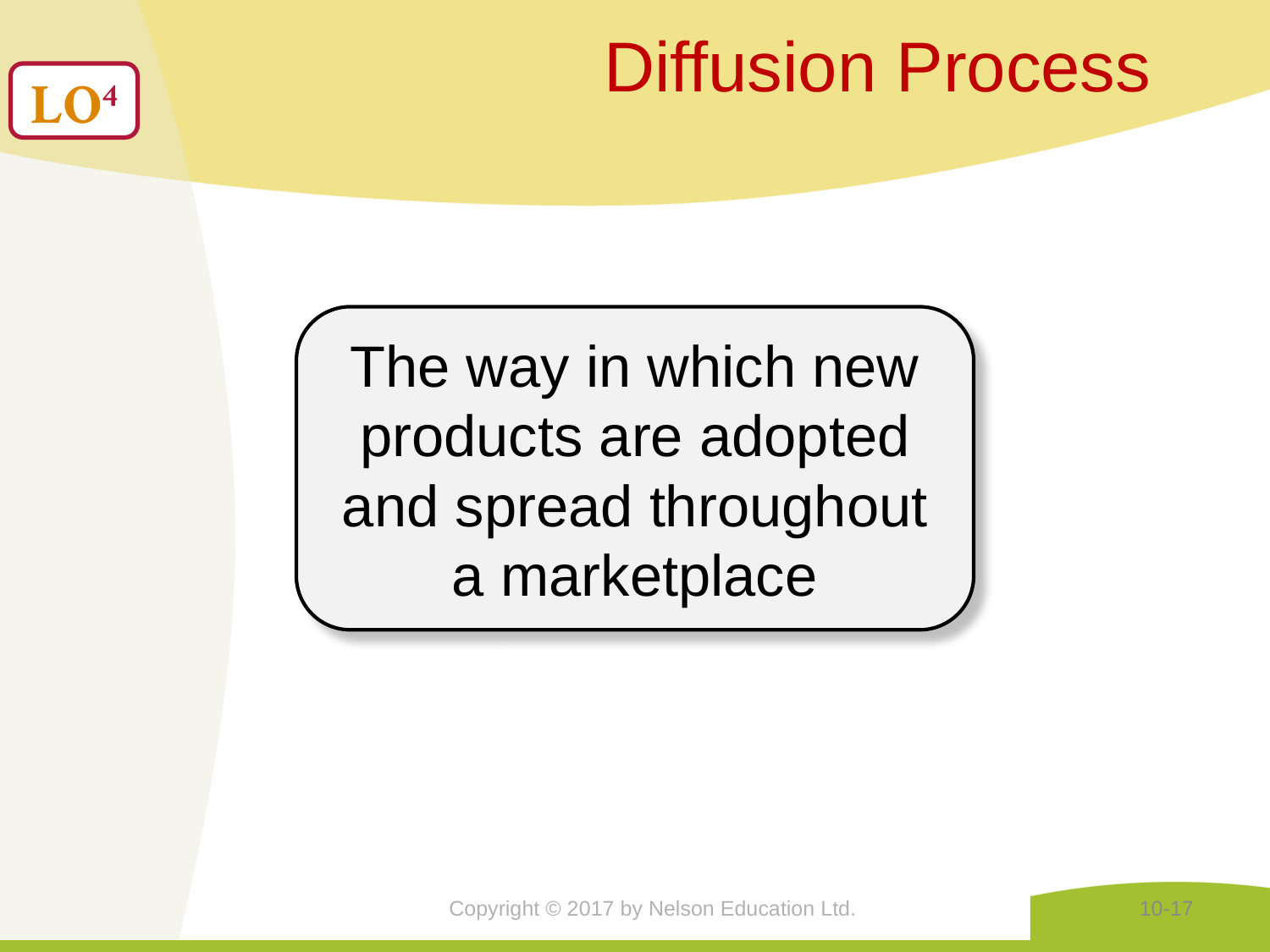

Diffusion Process
LO4
The way in which new products are adopted and spread throughout a marketplace
Copyright © 2017 by Nelson Education Ltd.
10-17